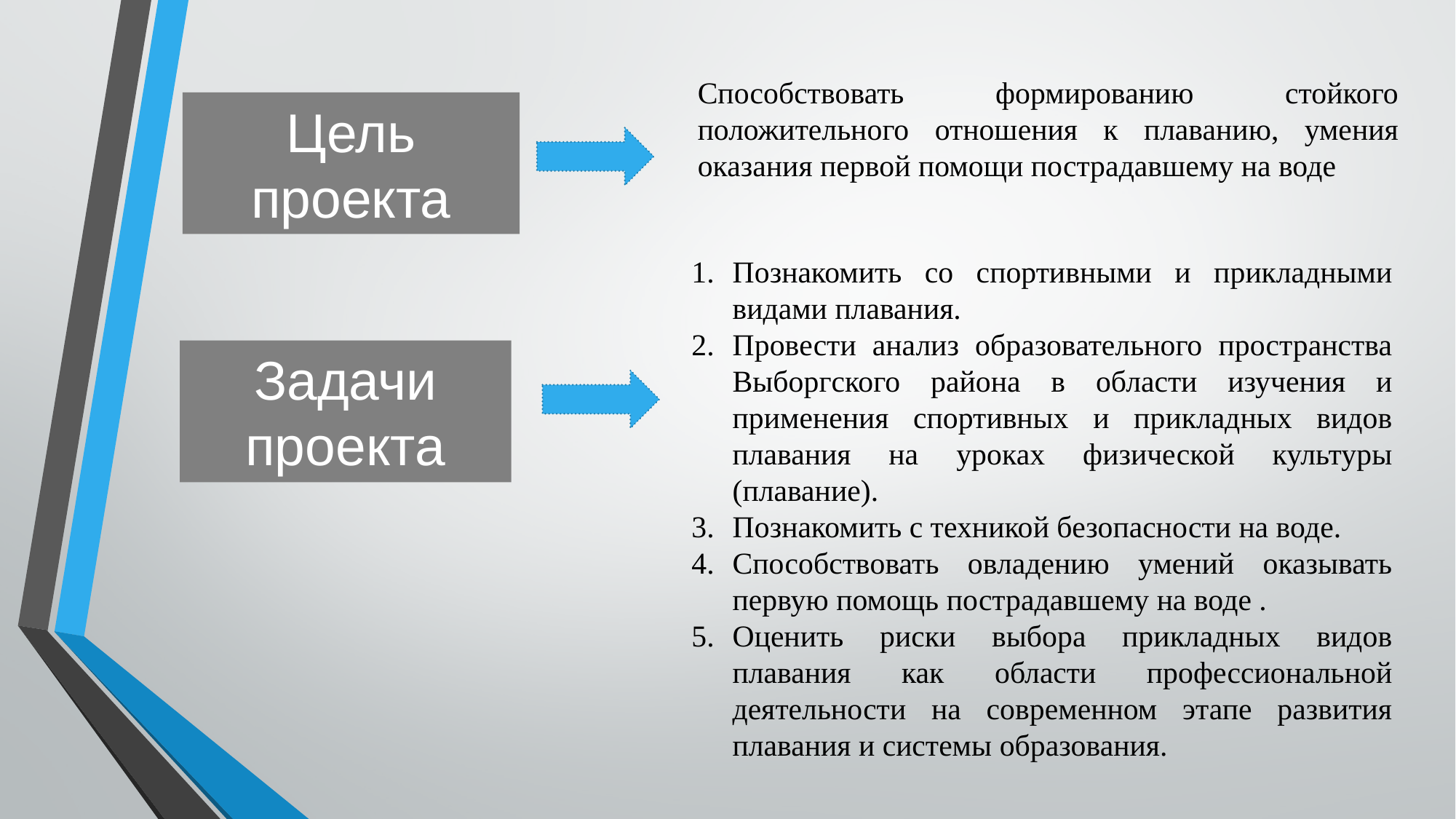

Способствовать формированию стойкого положительного отношения к плаванию, умения оказания первой помощи пострадавшему на воде
Цель проекта

Познакомить со спортивными и прикладными видами плавания.
Провести анализ образовательного пространства Выборгского района в области изучения и применения спортивных и прикладных видов плавания на уроках физической культуры (плавание).
Познакомить с техникой безопасности на воде.
Способствовать овладению умений оказывать первую помощь пострадавшему на воде .
Оценить риски выбора прикладных видов плавания как области профессиональной деятельности на современном этапе развития плавания и системы образования.

Задачи проекта